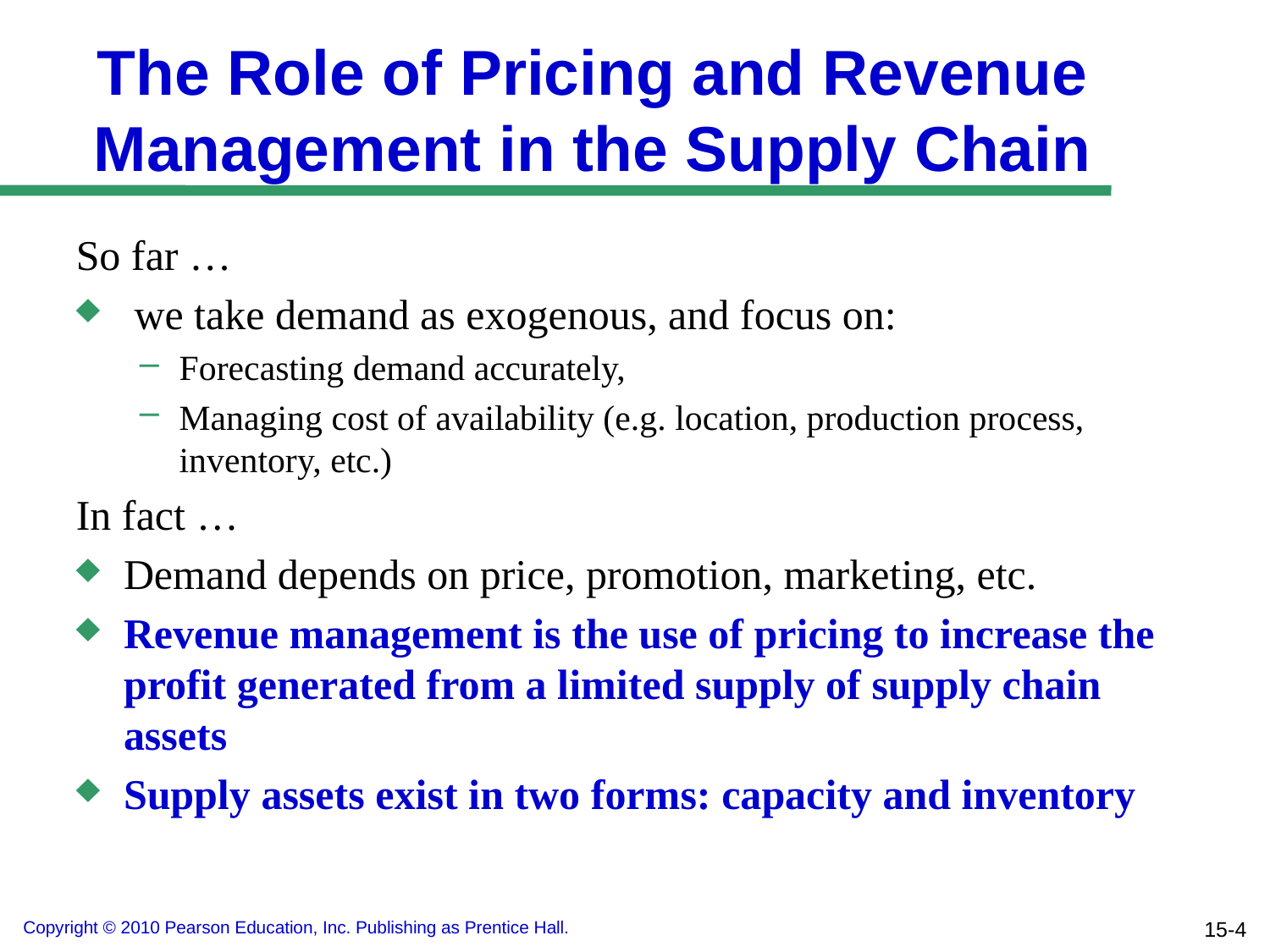

# The Role of Pricing and Revenue Management in the Supply Chain
So far …
 we take demand as exogenous, and focus on:
Forecasting demand accurately,
Managing cost of availability (e.g. location, production process, inventory, etc.)
In fact …
Demand depends on price, promotion, marketing, etc.
Revenue management is the use of pricing to increase the profit generated from a limited supply of supply chain assets
Supply assets exist in two forms: capacity and inventory
15-4